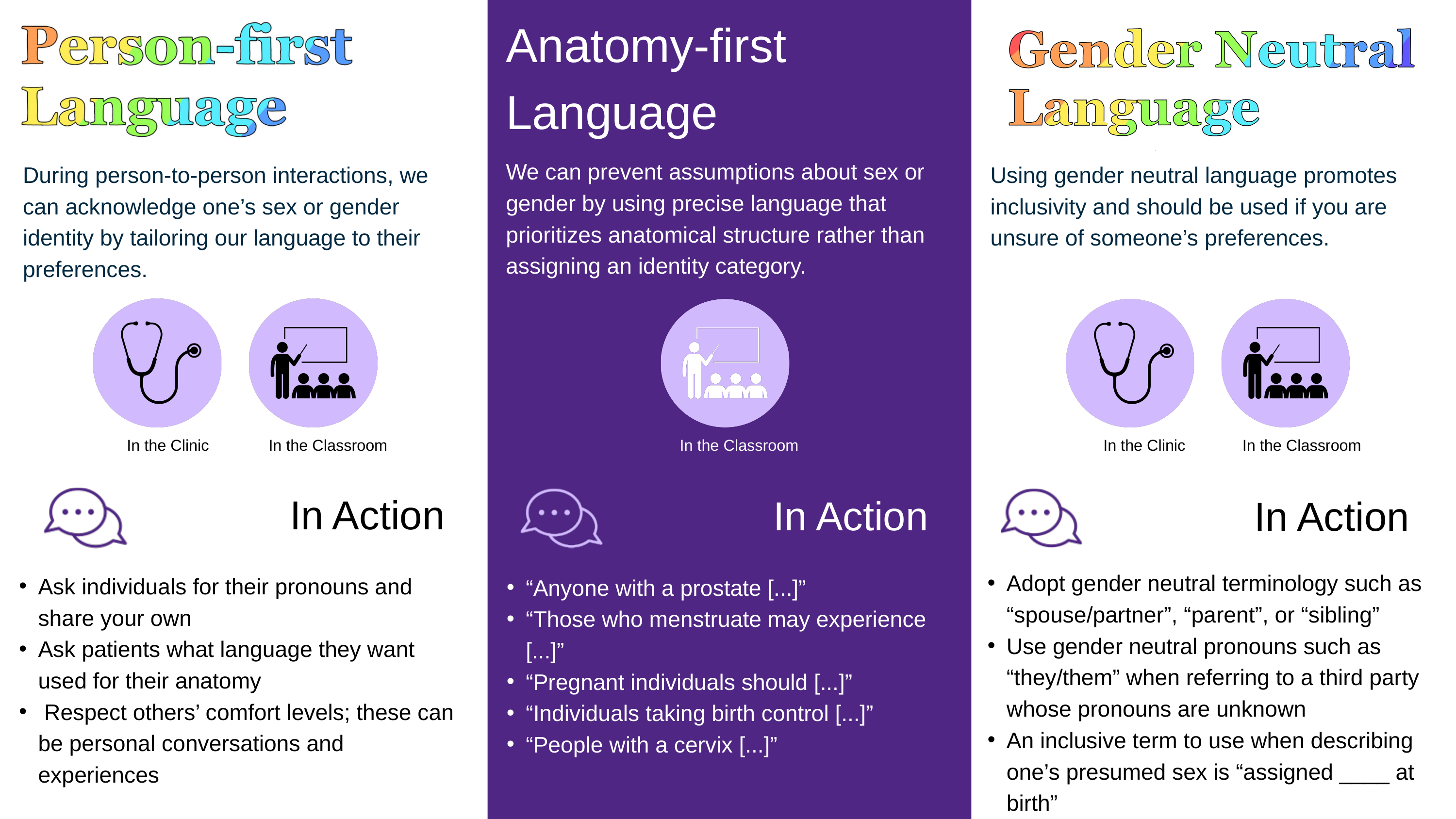

Anatomy-first Language

We can prevent assumptions about sex or gender by using precise language that prioritizes anatomical structure rather than assigning an identity category.
During person-to-person interactions, we can acknowledge one’s sex or gender identity by tailoring our language to their preferences.
Using gender neutral language promotes inclusivity and should be used if you are unsure of someone’s preferences.

In the Clinic
In the Classroom
In the Clinic
In the Classroom
In the Classroom

In Action
In Action
In Action

Adopt gender neutral terminology including “spouse/partner”, “parent”, or “sibling”
An inclusive term to use when describing one’s presumed sex or gender is “assigned ____ at birth”

Adopt gender neutral terminology such as “spouse/partner”, “parent”, or “sibling”
Use gender neutral pronouns such as “they/them” when referring to a third party whose pronouns are unknown
An inclusive term to use when describing one’s presumed sex is “assigned ____ at birth”

“Anyone with a prostate [...]”
“Those who menstruate may experience [...]”
“Pregnant individuals should [...]”
“Individuals taking birth control [...]”
“People with a cervix [...]”
Ask individuals for their pronouns and share your own
Ask patients what language they want used for their anatomy
 Respect others’ comfort levels; these can be personal conversations and experiences